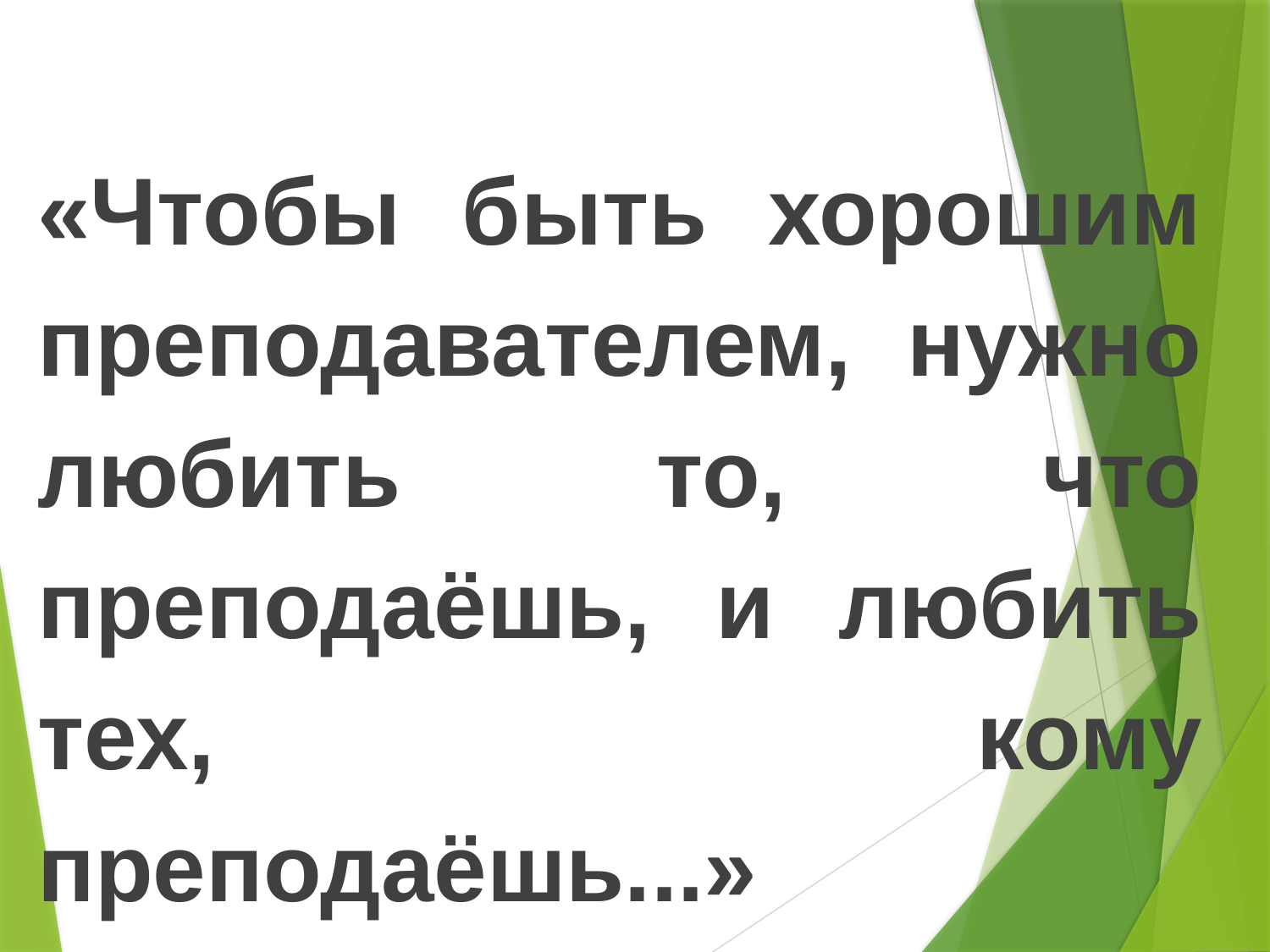

«Чтобы быть хорошим преподавателем, нужно любить то, что преподаёшь, и любить тех, кому преподаёшь...»
В. О. Ключевский